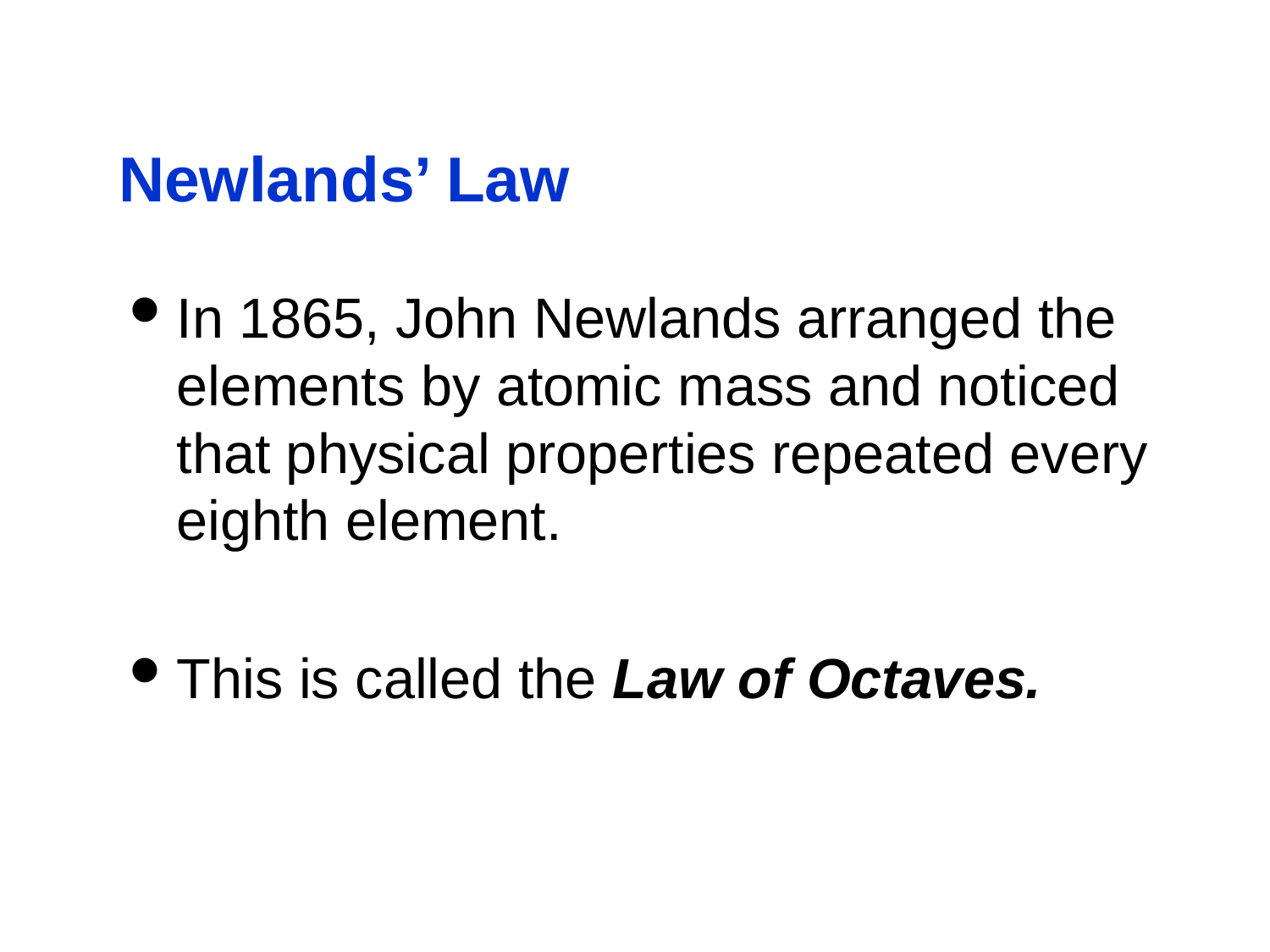

# Newlands’ Law
In 1865, John Newlands arranged the elements by atomic mass and noticed that physical properties repeated every eighth element.

This is called the Law of Octaves.